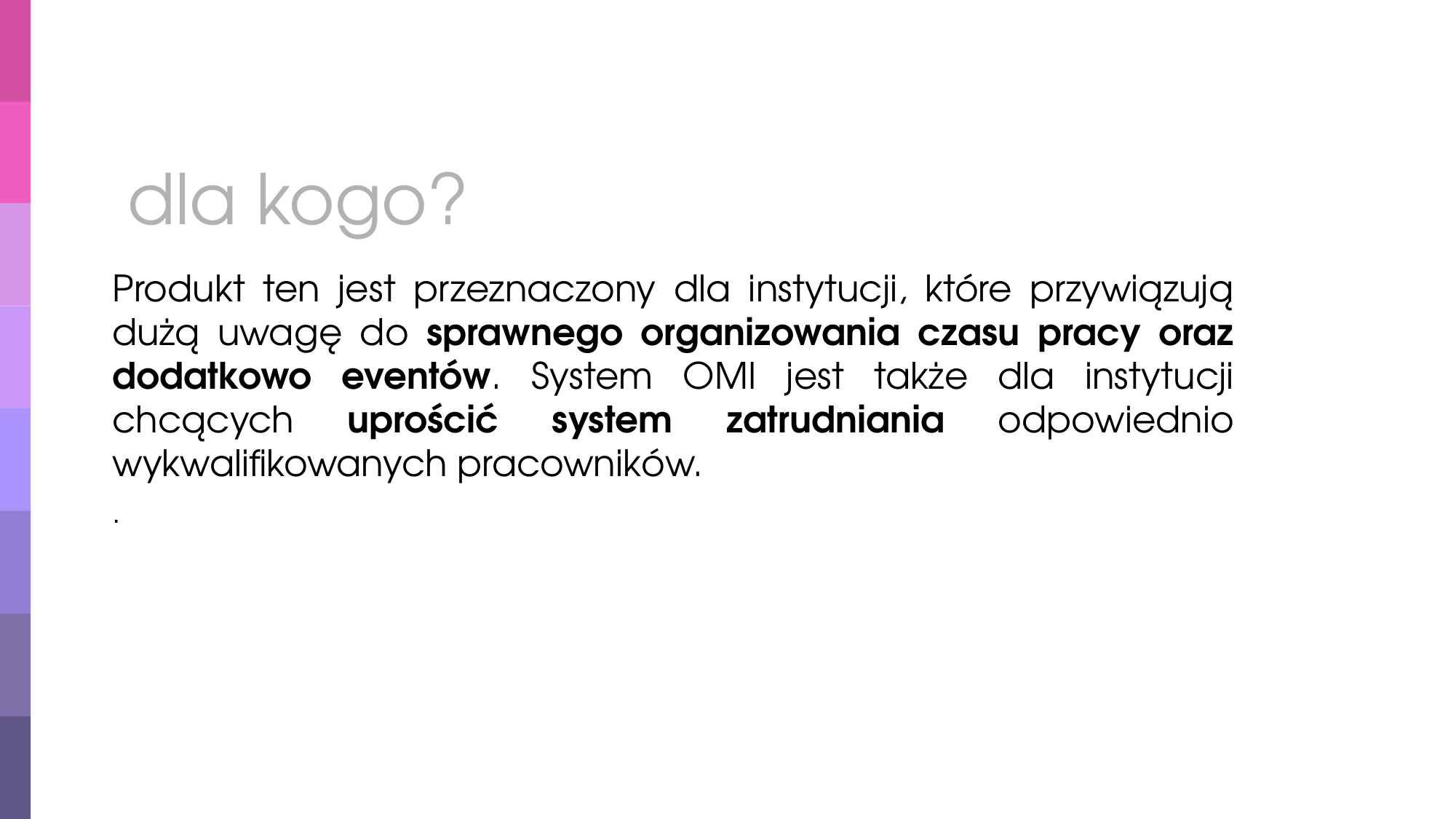

# dla kogo?
Produkt ten jest przeznaczony dla instytucji, które przywiązują dużą uwagę do sprawnego organizowania czasu pracy oraz dodatkowo eventów. System OMI jest także dla instytucji chcących uprościć system zatrudniania odpowiednio wykwalifikowanych pracowników.
.